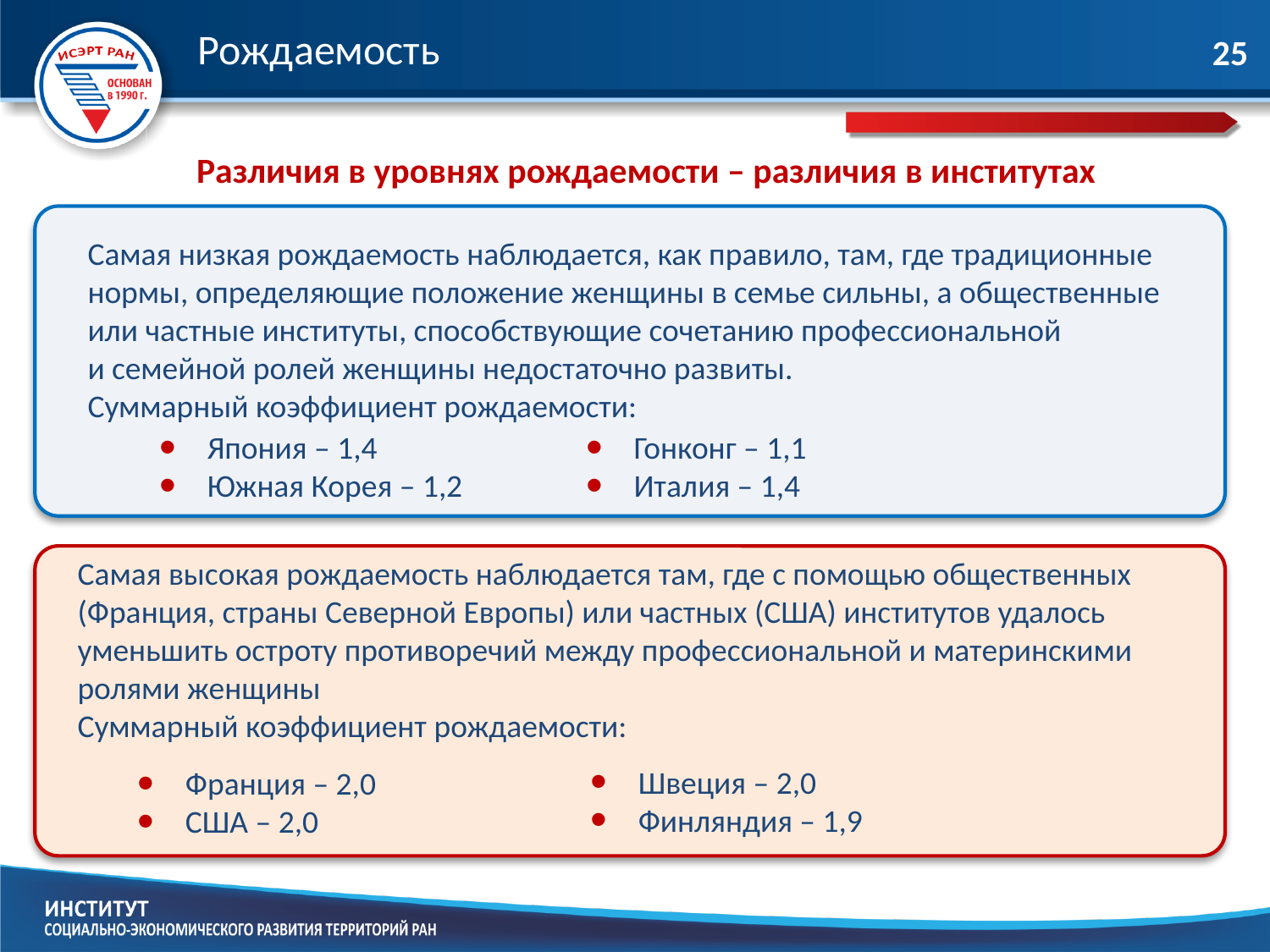

Рождаемость
25
Различия в уровнях рождаемости – различия в институтах

Самая низкая рождаемость наблюдается, как правило, там, где традиционные нормы, определяющие положение женщины в семье сильны, а общественные или частные институты, способствующие сочетанию профессиональной
и семейной ролей женщины недостаточно развиты.
Суммарный коэффициент рождаемости:
Япония – 1,4
Южная Корея – 1,2
Гонконг – 1,1
Италия – 1,4

Самая высокая рождаемость наблюдается там, где с помощью общественных (Франция, страны Северной Европы) или частных (США) институтов удалось уменьшить остроту противоречий между профессиональной и материнскими ролями женщины
Суммарный коэффициент рождаемости:
Швеция – 2,0
Финляндия – 1,9

Франция – 2,0
США – 2,0